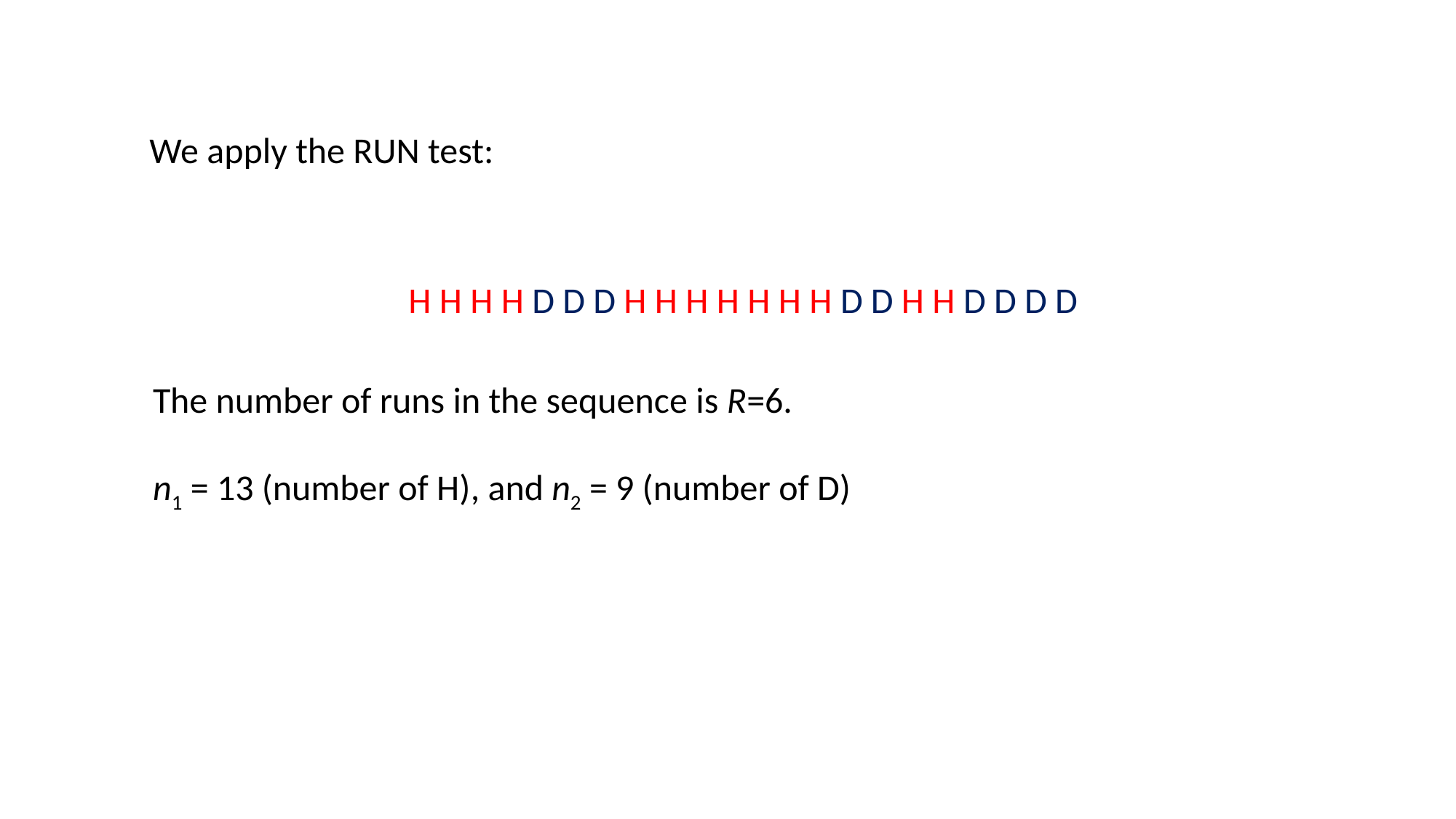

We apply the RUN test:
H H H H D D D H H H H H H H D D H H D D D D
The number of runs in the sequence is R=6.

n1 = 13 (number of H), and n2 = 9 (number of D)